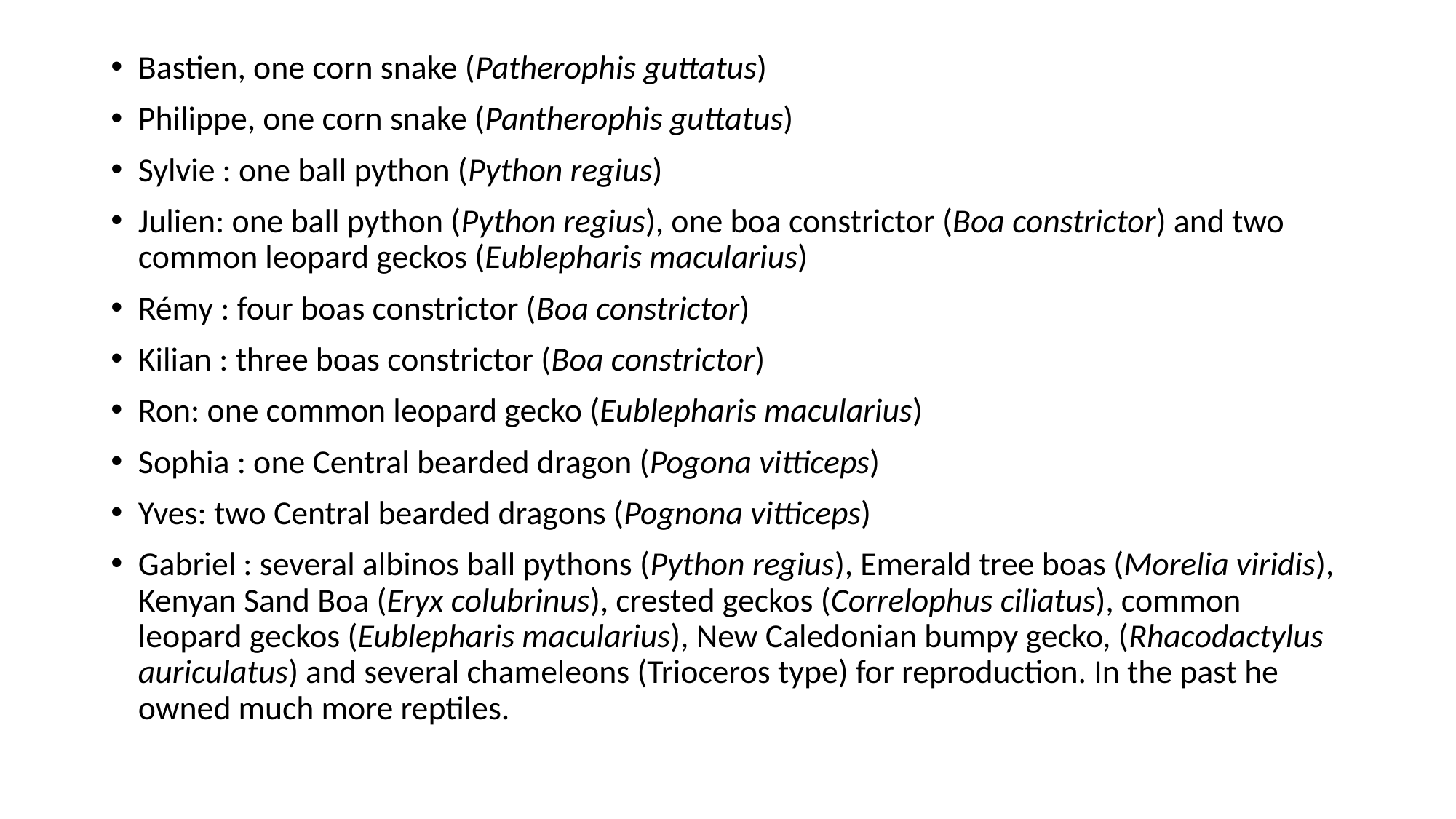

Bastien, one corn snake (Patherophis guttatus)
Philippe, one corn snake (Pantherophis guttatus)
Sylvie : one ball python (Python regius)
Julien: one ball python (Python regius), one boa constrictor (Boa constrictor) and two common leopard geckos (Eublepharis macularius)
Rémy : four boas constrictor (Boa constrictor)
Kilian : three boas constrictor (Boa constrictor)
Ron: one common leopard gecko (Eublepharis macularius)
Sophia : one Central bearded dragon (Pogona vitticeps)
Yves: two Central bearded dragons (Pognona vitticeps)
Gabriel : several albinos ball pythons (Python regius), Emerald tree boas (Morelia viridis), Kenyan Sand Boa (Eryx colubrinus), crested geckos (Correlophus ciliatus), common leopard geckos (Eublepharis macularius), New Caledonian bumpy gecko, (Rhacodactylus auriculatus) and several chameleons (Trioceros type) for reproduction. In the past he owned much more reptiles.